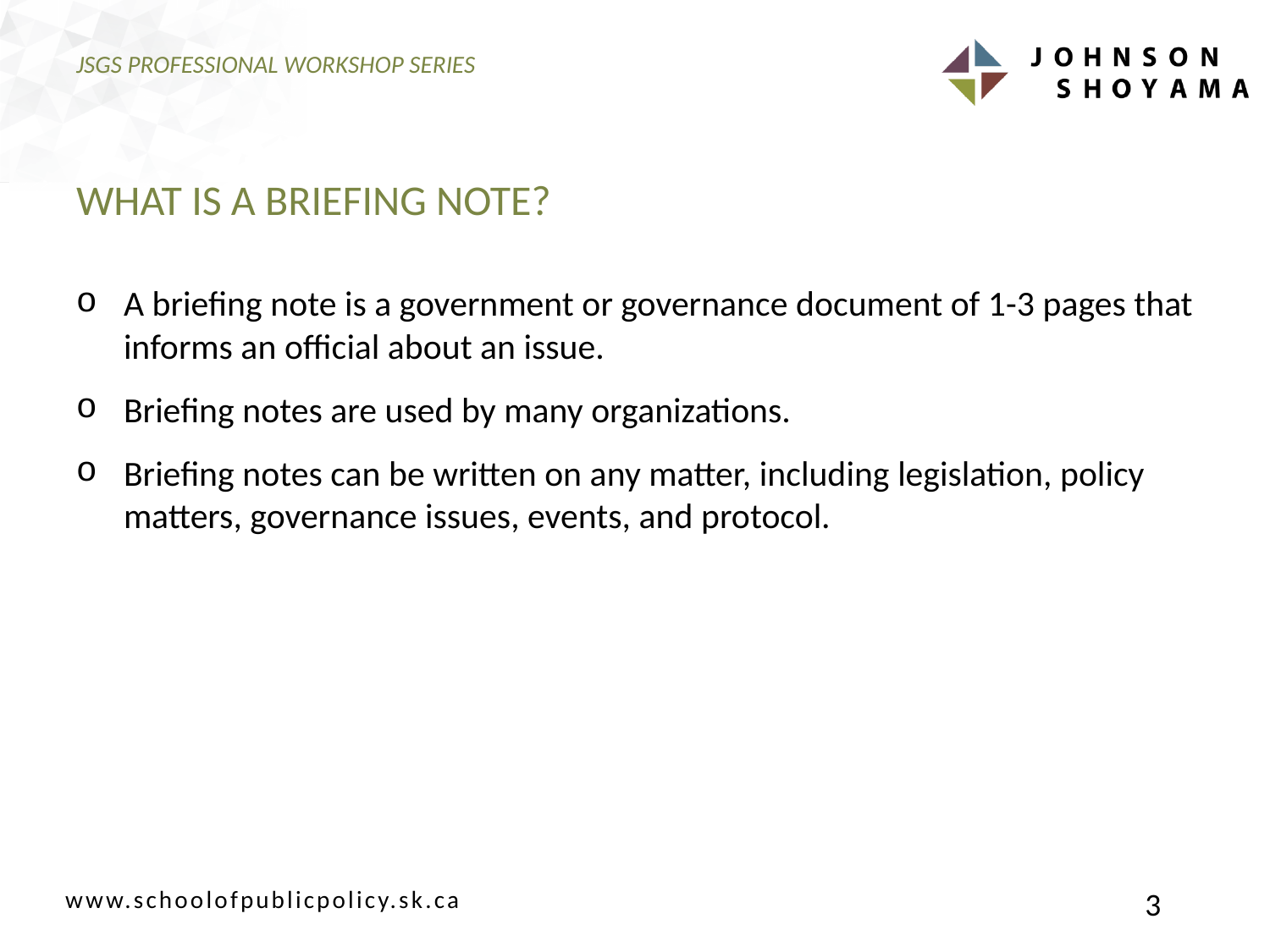

# JSGS PROFESSIONAL WORKSHOP SERIES
WHAT IS A BRIEFING NOTE?
A briefing note is a government or governance document of 1-3 pages that informs an official about an issue.
Briefing notes are used by many organizations.
Briefing notes can be written on any matter, including legislation, policy matters, governance issues, events, and protocol.
3